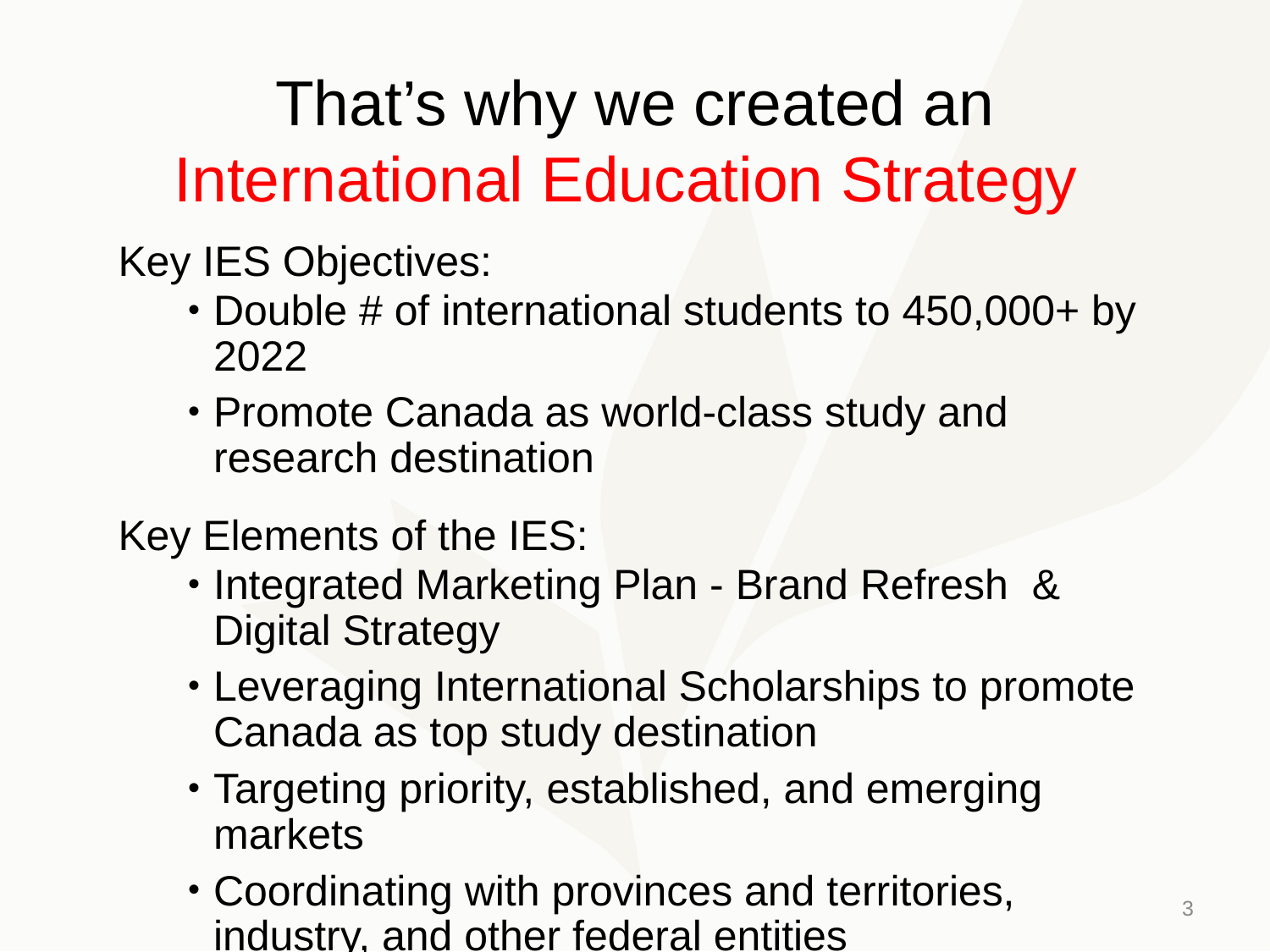

# That’s why we created an International Education Strategy
Key IES Objectives:
Double # of international students to 450,000+ by 2022
Promote Canada as world-class study and research destination
Key Elements of the IES:
Integrated Marketing Plan - Brand Refresh  & Digital Strategy
Leveraging International Scholarships to promote Canada as top study destination
Targeting priority, established, and emerging markets
Coordinating with provinces and territories, industry, and other federal entities

3